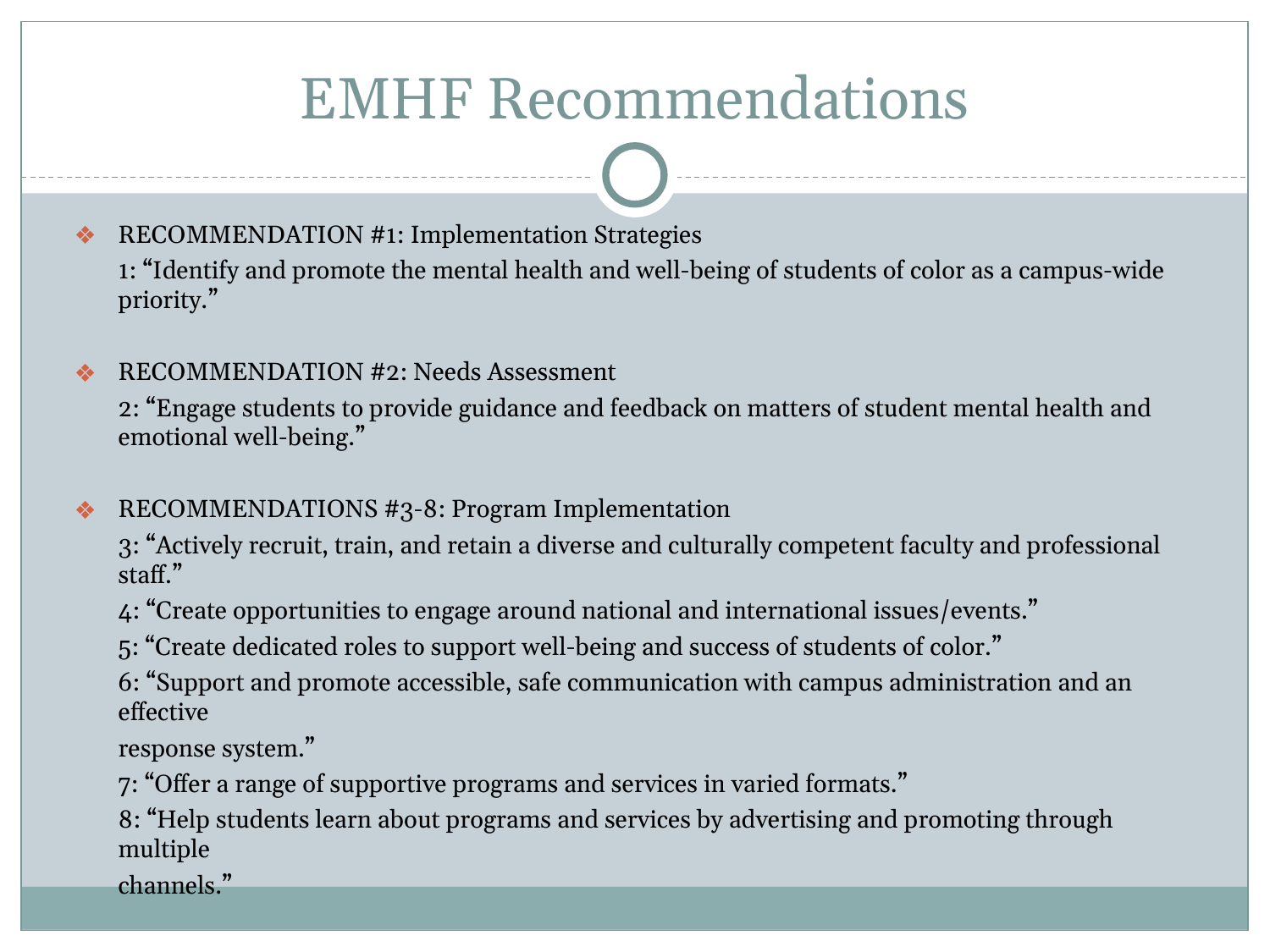

# EMHF Recommendations
RECOMMENDATION #1: Implementation Strategies
1: “Identify and promote the mental health and well-being of students of color as a campus-wide priority.”

RECOMMENDATION #2: Needs Assessment
2: “Engage students to provide guidance and feedback on matters of student mental health and emotional well-being.”

RECOMMENDATIONS #3-8: Program Implementation
3: “Actively recruit, train, and retain a diverse and culturally competent faculty and professional staff.”
4: “Create opportunities to engage around national and international issues/events.”
5: “Create dedicated roles to support well-being and success of students of color.”
6: “Support and promote accessible, safe communication with campus administration and an effective
response system.”
7: “Offer a range of supportive programs and services in varied formats.”
8: “Help students learn about programs and services by advertising and promoting through multiple
channels.”